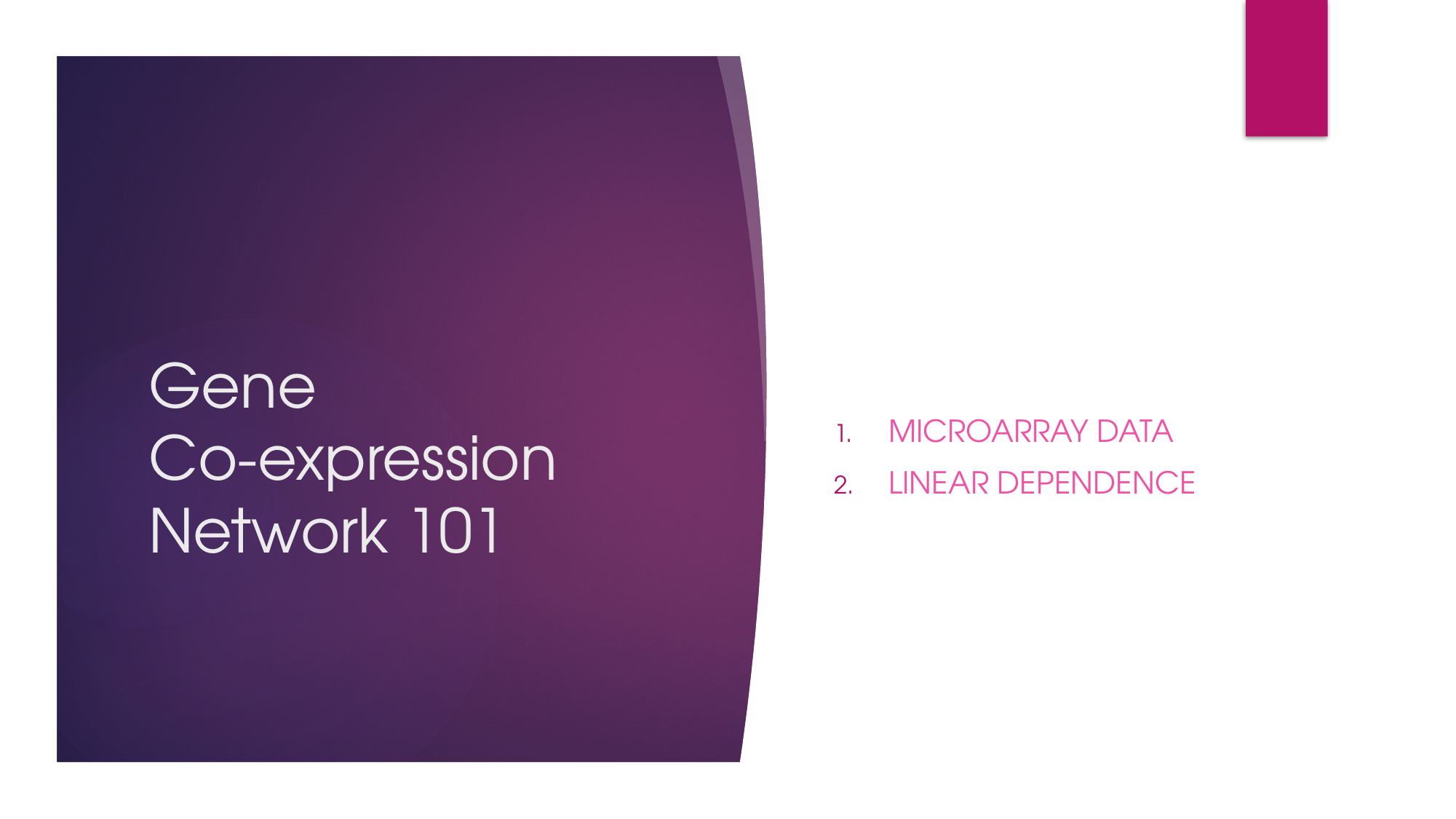

Microarray data
Linear dependence
# Gene Co-expression Network 101